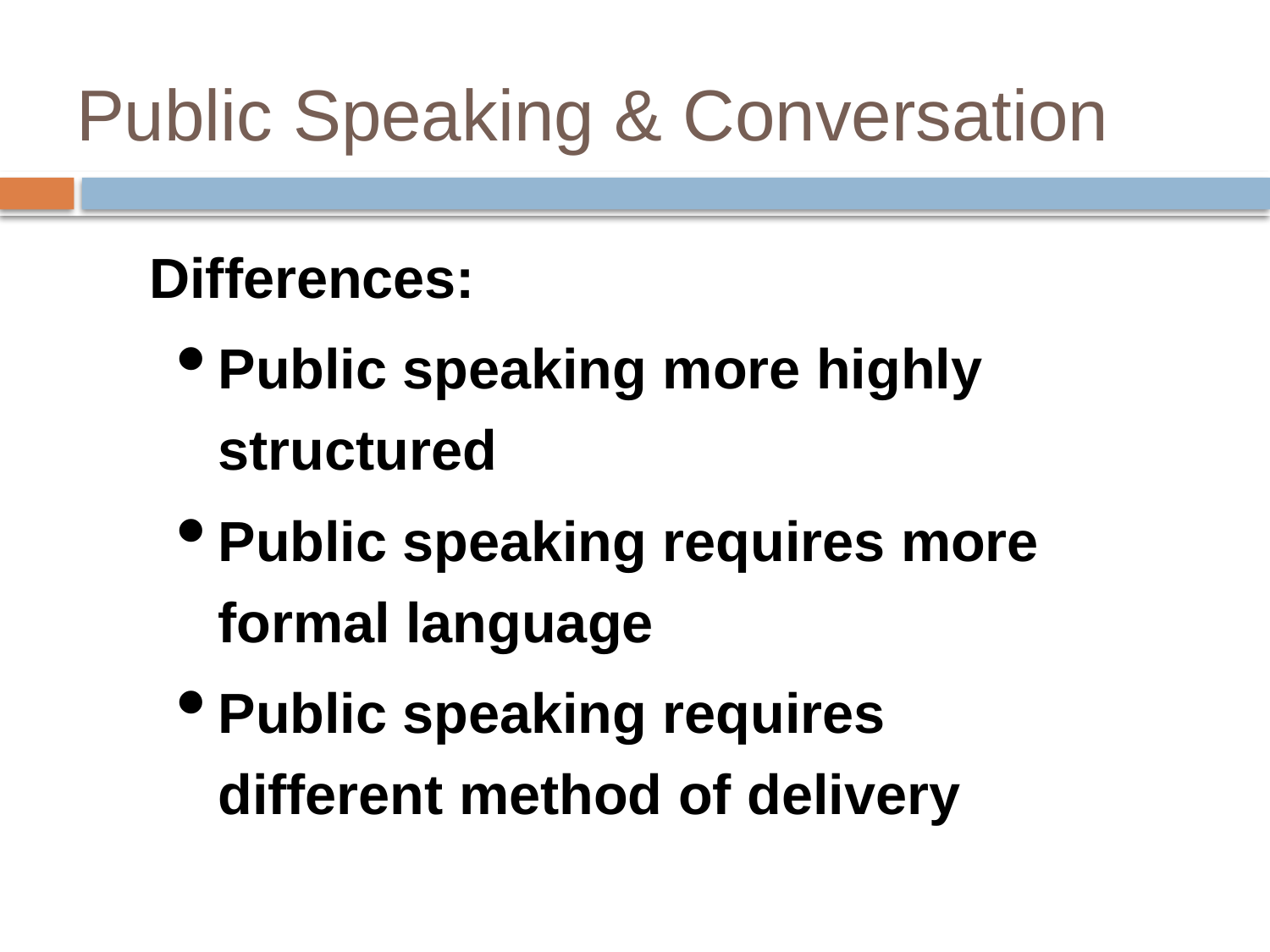

# Public Speaking & Conversation
Differences:
Public speaking more highly structured
Public speaking requires more
formal language
Public speaking requires
different method of delivery